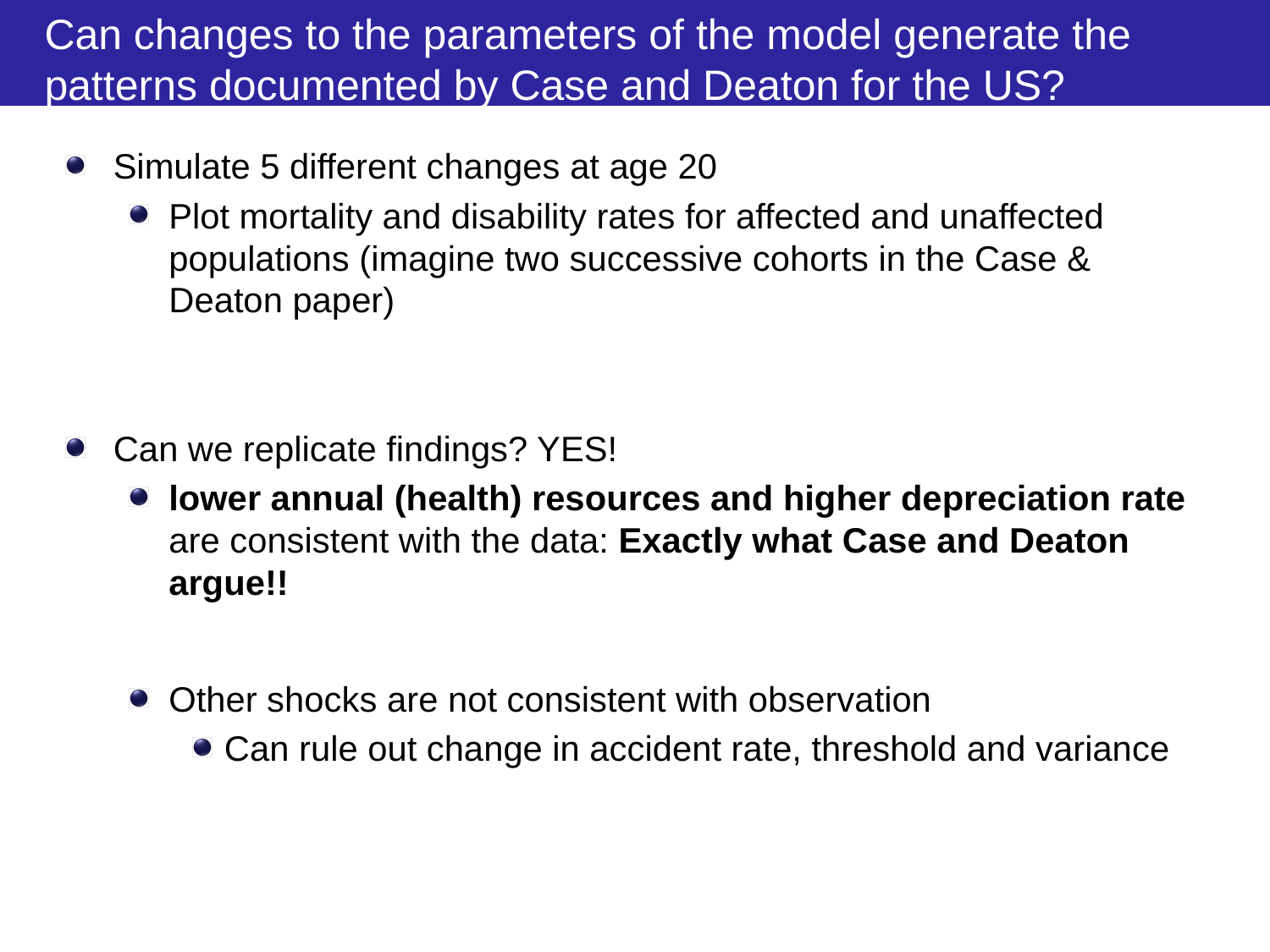

# Can changes to the parameters of the model generate the patterns documented by Case and Deaton for the US?
Simulate 5 different changes at age 20
Plot mortality and disability rates for affected and unaffected populations (imagine two successive cohorts in the Case & Deaton paper)

Can we replicate findings? YES!
lower annual (health) resources and higher depreciation rate are consistent with the data: Exactly what Case and Deaton argue!!

Other shocks are not consistent with observation
Can rule out change in accident rate, threshold and variance